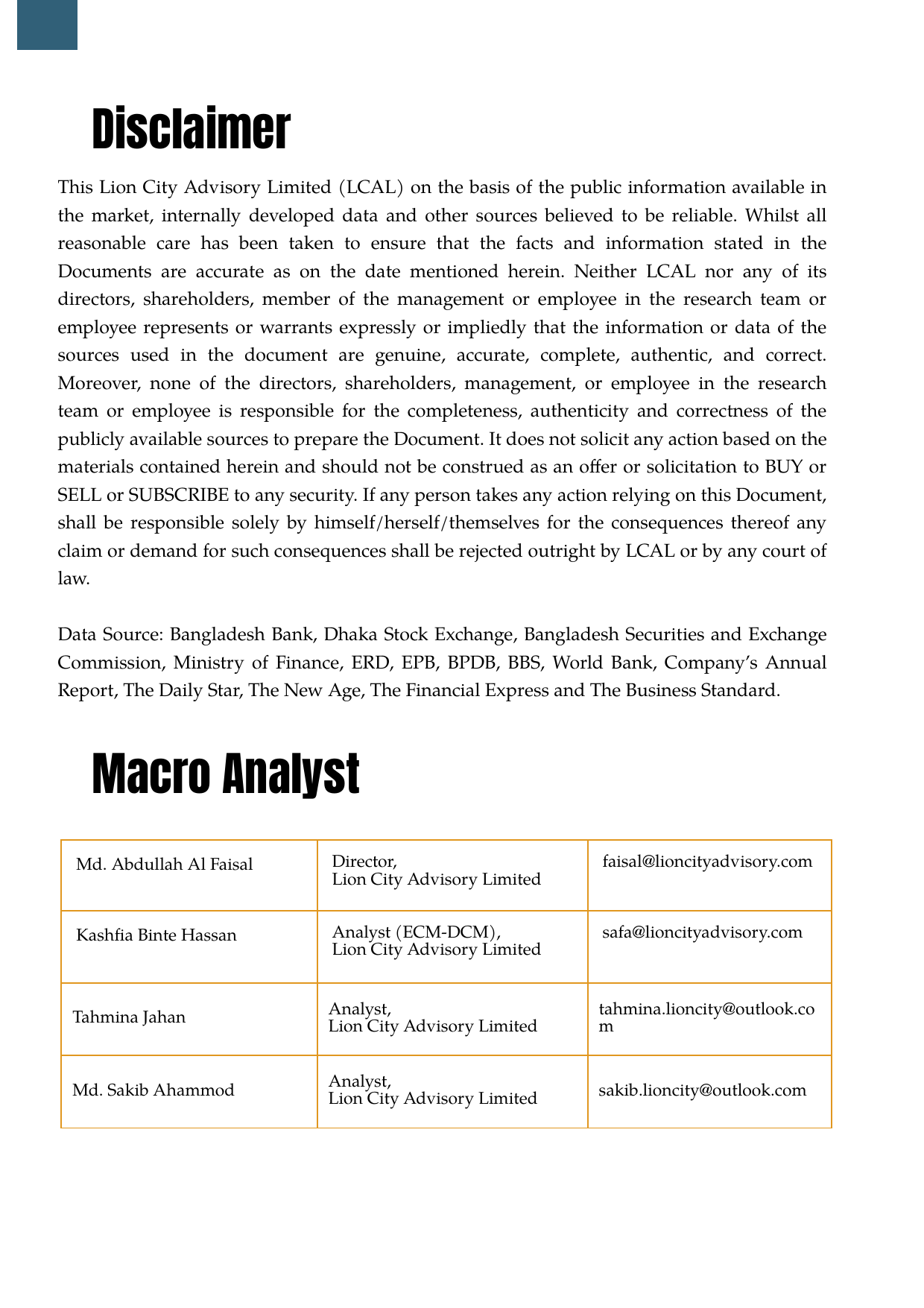

Disclaimer
This Lion City Advisory Limited (LCAL) on the basis of the public information available in the market, internally developed data and other sources believed to be reliable. Whilst all reasonable care has been taken to ensure that the facts and information stated in the Documents are accurate as on the date mentioned herein. Neither LCAL nor any of its directors, shareholders, member of the management or employee in the research team or employee represents or warrants expressly or impliedly that the information or data of the sources used in the document are genuine, accurate, complete, authentic, and correct. Moreover, none of the directors, shareholders, management, or employee in the research team or employee is responsible for the completeness, authenticity and correctness of the publicly available sources to prepare the Document. It does not solicit any action based on the materials contained herein and should not be construed as an offer or solicitation to BUY or SELL or SUBSCRIBE to any security. If any person takes any action relying on this Document, shall be responsible solely by himself/herself/themselves for the consequences thereof any claim or demand for such consequences shall be rejected outright by LCAL or by any court of law.

Data Source: Bangladesh Bank, Dhaka Stock Exchange, Bangladesh Securities and Exchange Commission, Ministry of Finance, ERD, EPB, BPDB, BBS, World Bank, Company’s Annual Report, The Daily Star, The New Age, The Financial Express and The Business Standard.

Macro Analyst
35
| Md. Abdullah Al Faisal | Director, Lion City Advisory Limited | faisal@lioncityadvisory.com |
| --- | --- | --- |
| Kashfia Binte Hassan | Analyst (ECM-DCM), Lion City Advisory Limited | safa@lioncityadvisory.com |
| Tahmina Jahan | Analyst, Lion City Advisory Limited | tahmina.lioncity@outlook.com |
| Md. Sakib Ahammod | Analyst, Lion City Advisory Limited | sakib.lioncity@outlook.com |